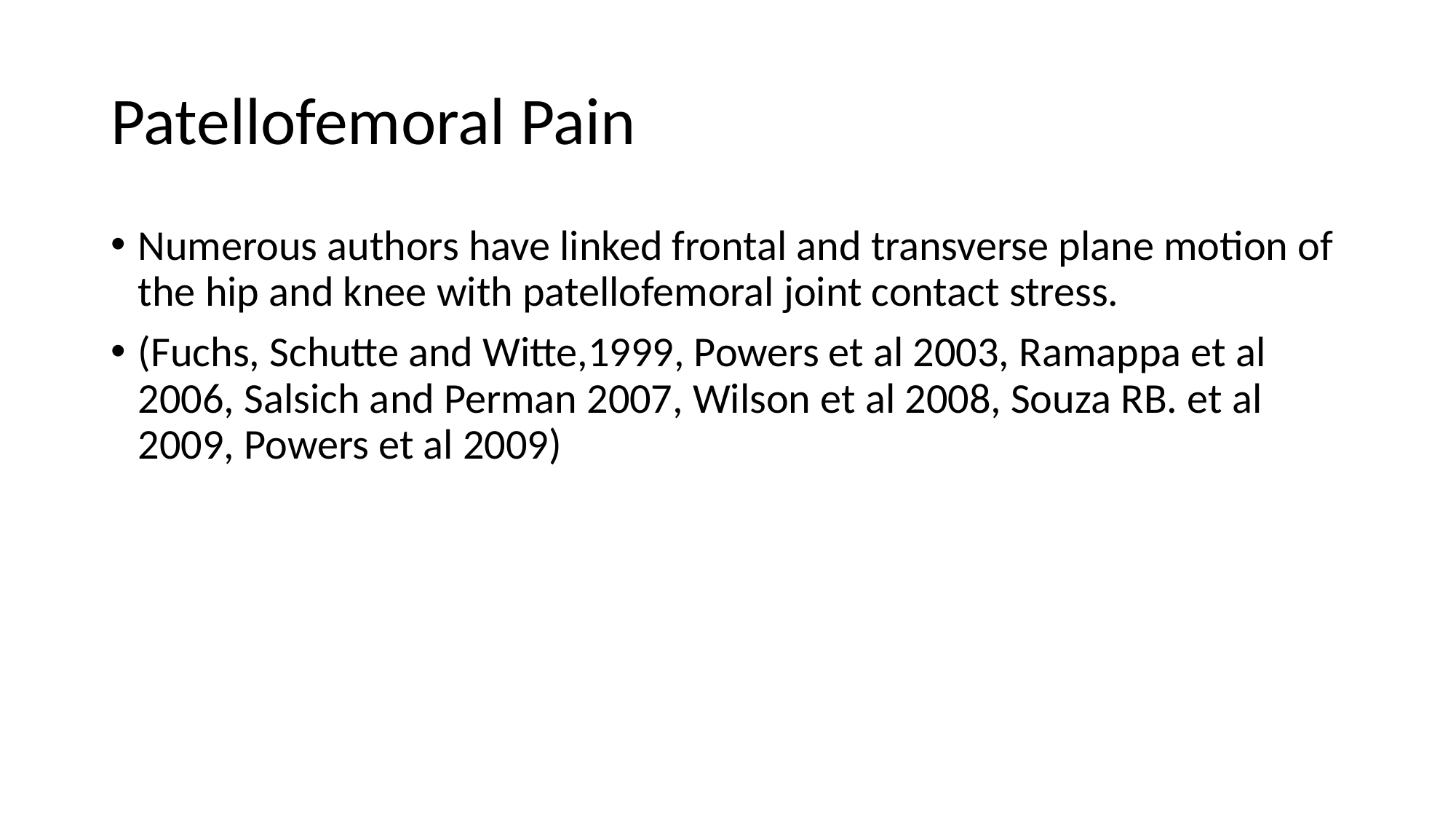

# Patellofemoral Pain
Numerous authors have linked frontal and transverse plane motion of the hip and knee with patellofemoral joint contact stress.
(Fuchs, Schutte and Witte,1999, Powers et al 2003, Ramappa et al 2006, Salsich and Perman 2007, Wilson et al 2008, Souza RB. et al 2009, Powers et al 2009)